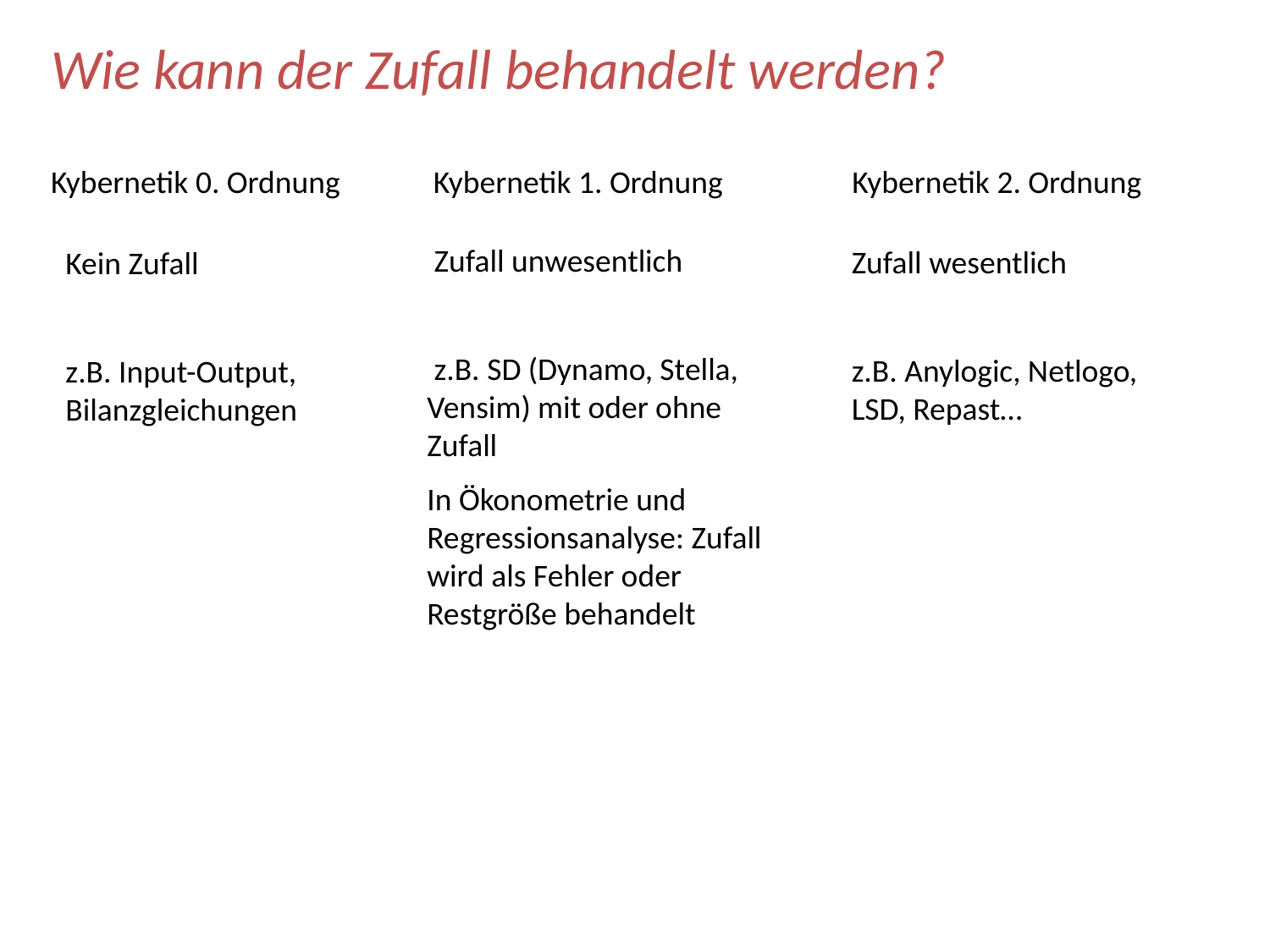

# Wie kann der Zufall behandelt werden? Kybernetik 0. Ordnung             Kybernetik 1. Ordnung                       Kybernetik 2. Ordnung
 Zufall unwesentlich

 z.B. SD (Dynamo, Stella, Vensim) mit oder ohne Zufall
In Ökonometrie und    Regressionsanalyse: Zufall wird als Fehler oder Restgröße behandelt

Zufall wesentlich

z.B. Anylogic, Netlogo, LSD, Repast…

Kein Zufall

z.B. Input-Output, Bilanzgleichungen